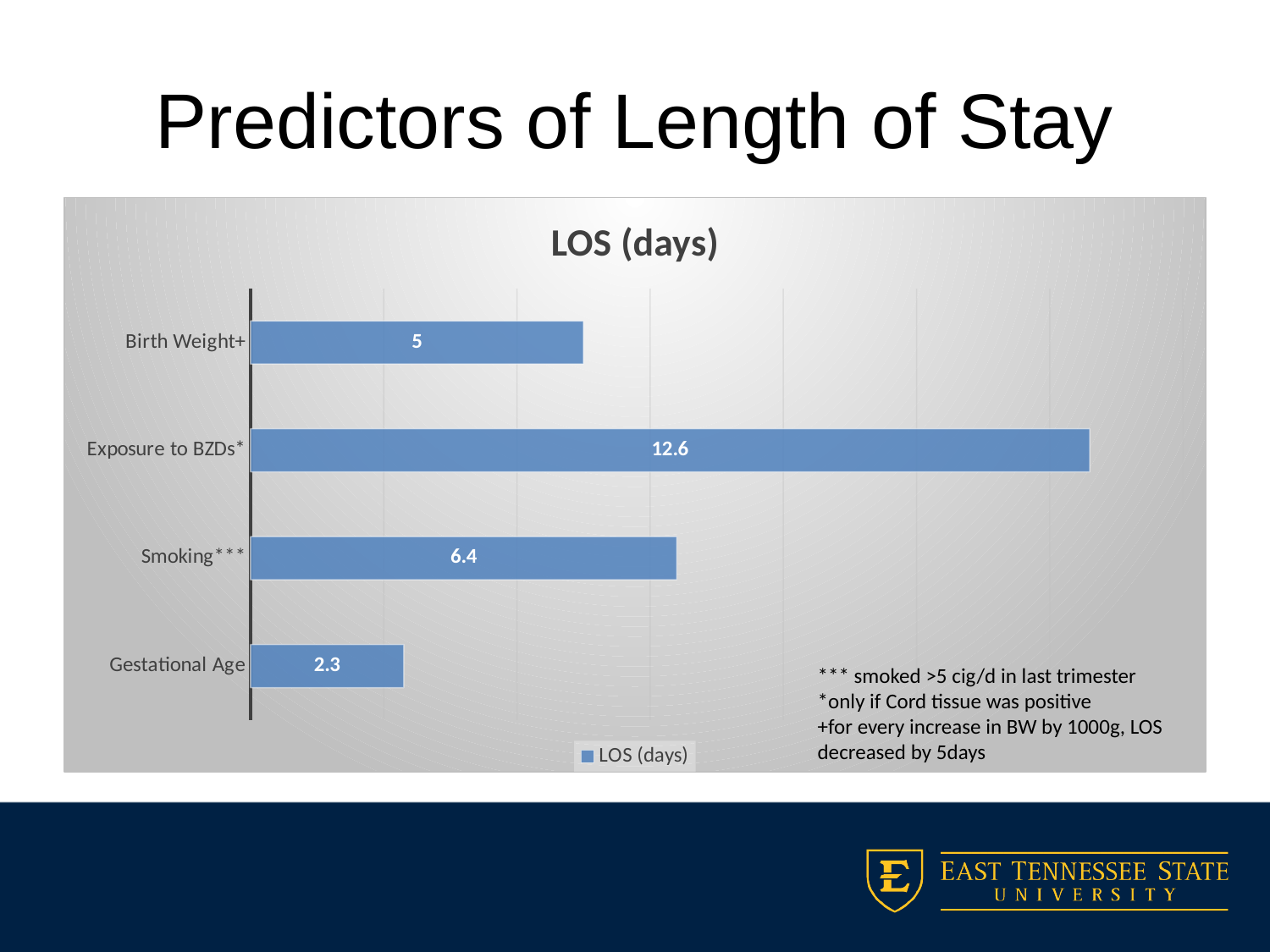

# Predictors of Length of Stay

### Chart:

| Category | LOS (days) |
|---|---|
| Gestational Age | 2.3 |
| Smoking*** | 6.4 |
| Exposure to BZDs* | 12.6 |
| Birth Weight+ | 5.0 |
*** smoked >5 cig/d in last trimester
*only if Cord tissue was positive
+for every increase in BW by 1000g, LOS decreased by 5days